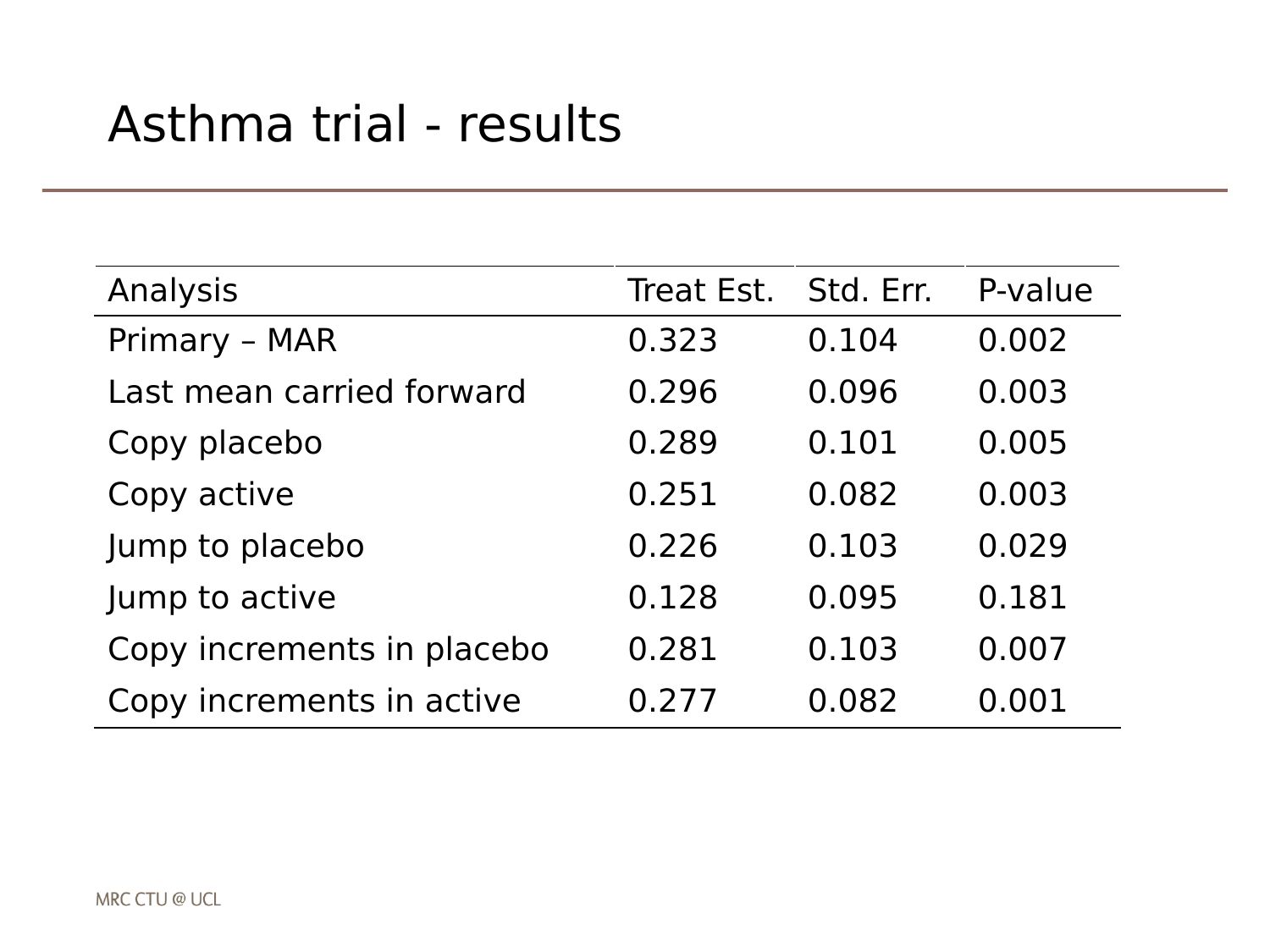

# Asthma trial - results
| Analysis | Treat Est. | Std. Err. | P-value |
| --- | --- | --- | --- |
| Primary – MAR | 0.323 | 0.104 | 0.002 |
| Last mean carried forward | 0.296 | 0.096 | 0.003 |
| Copy placebo | 0.289 | 0.101 | 0.005 |
| Copy active | 0.251 | 0.082 | 0.003 |
| Jump to placebo | 0.226 | 0.103 | 0.029 |
| Jump to active | 0.128 | 0.095 | 0.181 |
| Copy increments in placebo | 0.281 | 0.103 | 0.007 |
| Copy increments in active | 0.277 | 0.082 | 0.001 |